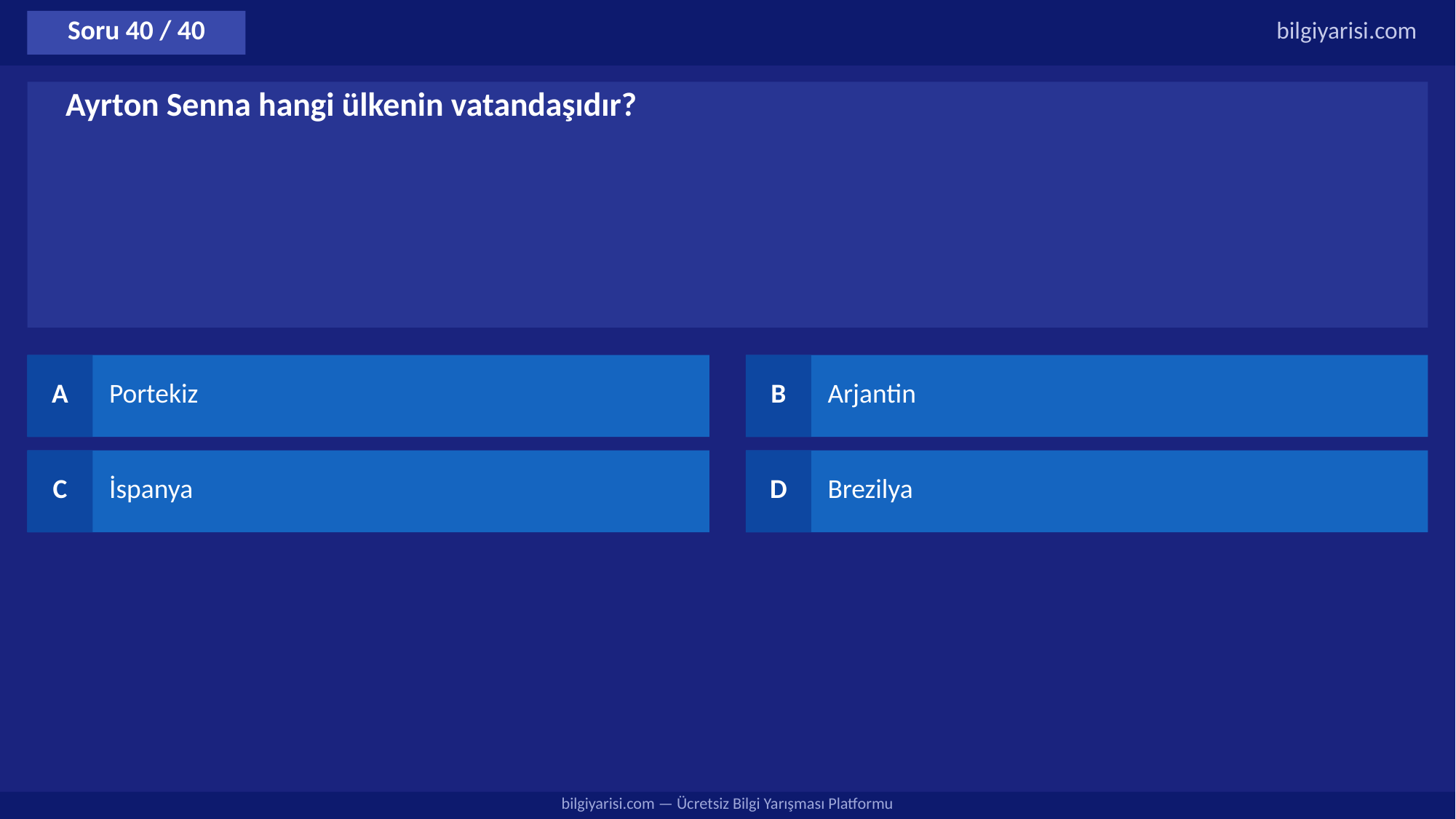

Soru 40 / 40
bilgiyarisi.com

Ayrton Senna hangi ülkenin vatandaşıdır?

A
Portekiz

B
Arjantin

C
İspanya

D
Brezilya
bilgiyarisi.com — Ücretsiz Bilgi Yarışması Platformu